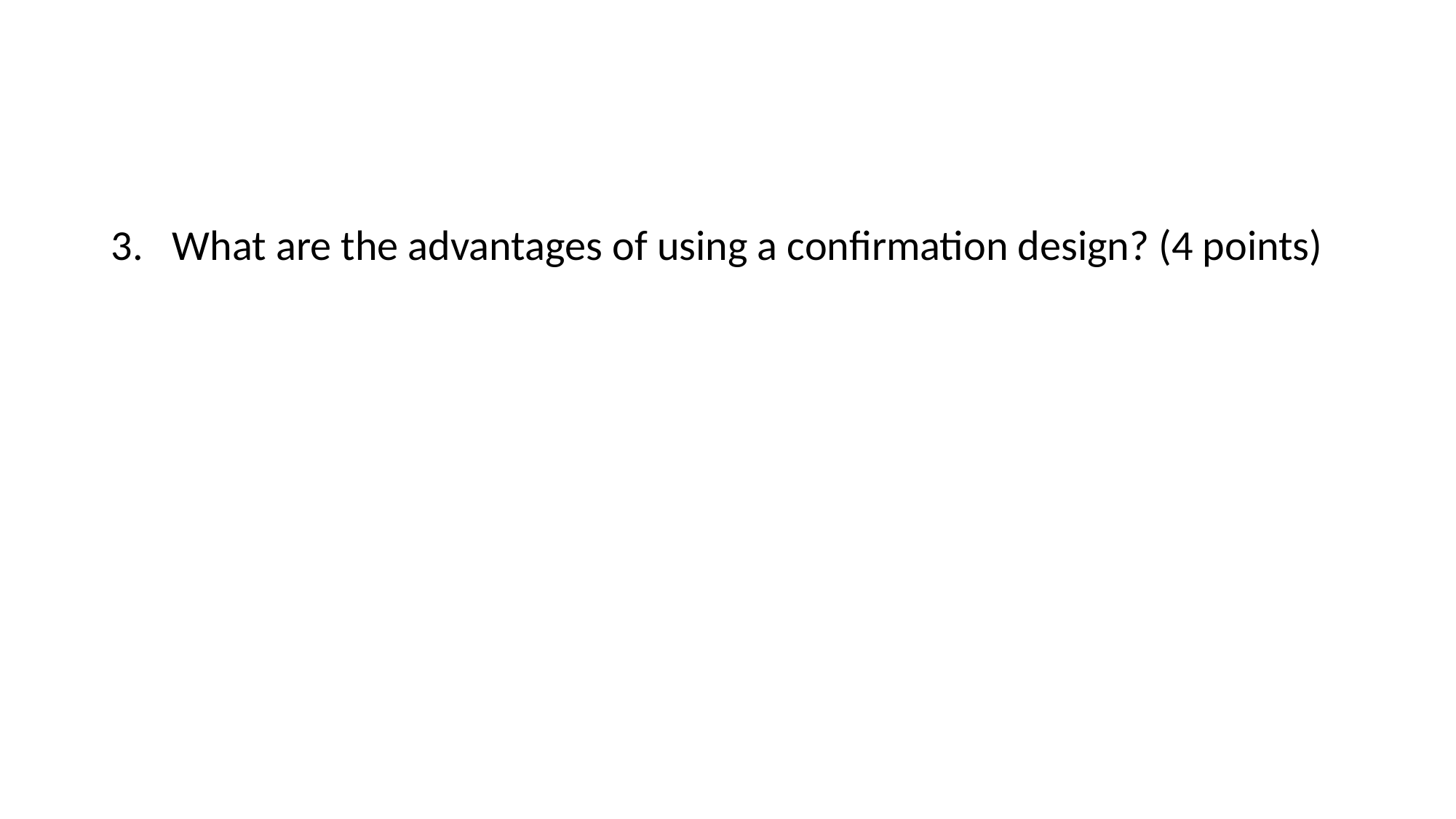

#
What are the advantages of using a confirmation design? (4 points)